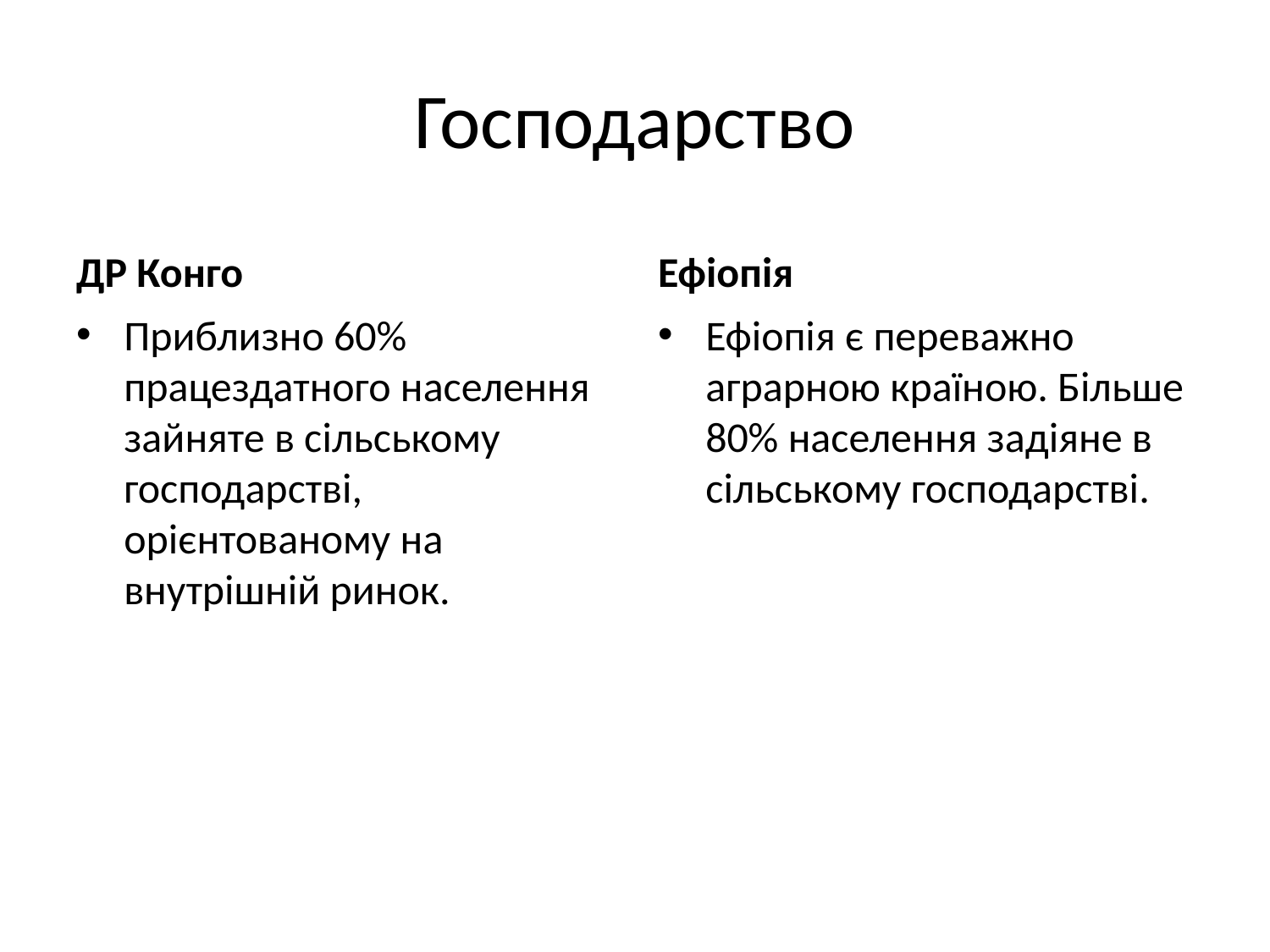

# Господарство
ДР Конго
Ефіопія
Приблизно 60% працездатного населення зайняте в сільському господарстві, орієнтованому на внутрішній ринок.
Ефіопія є переважно аграрною країною. Більше 80% населення задіяне в сільському господарстві.